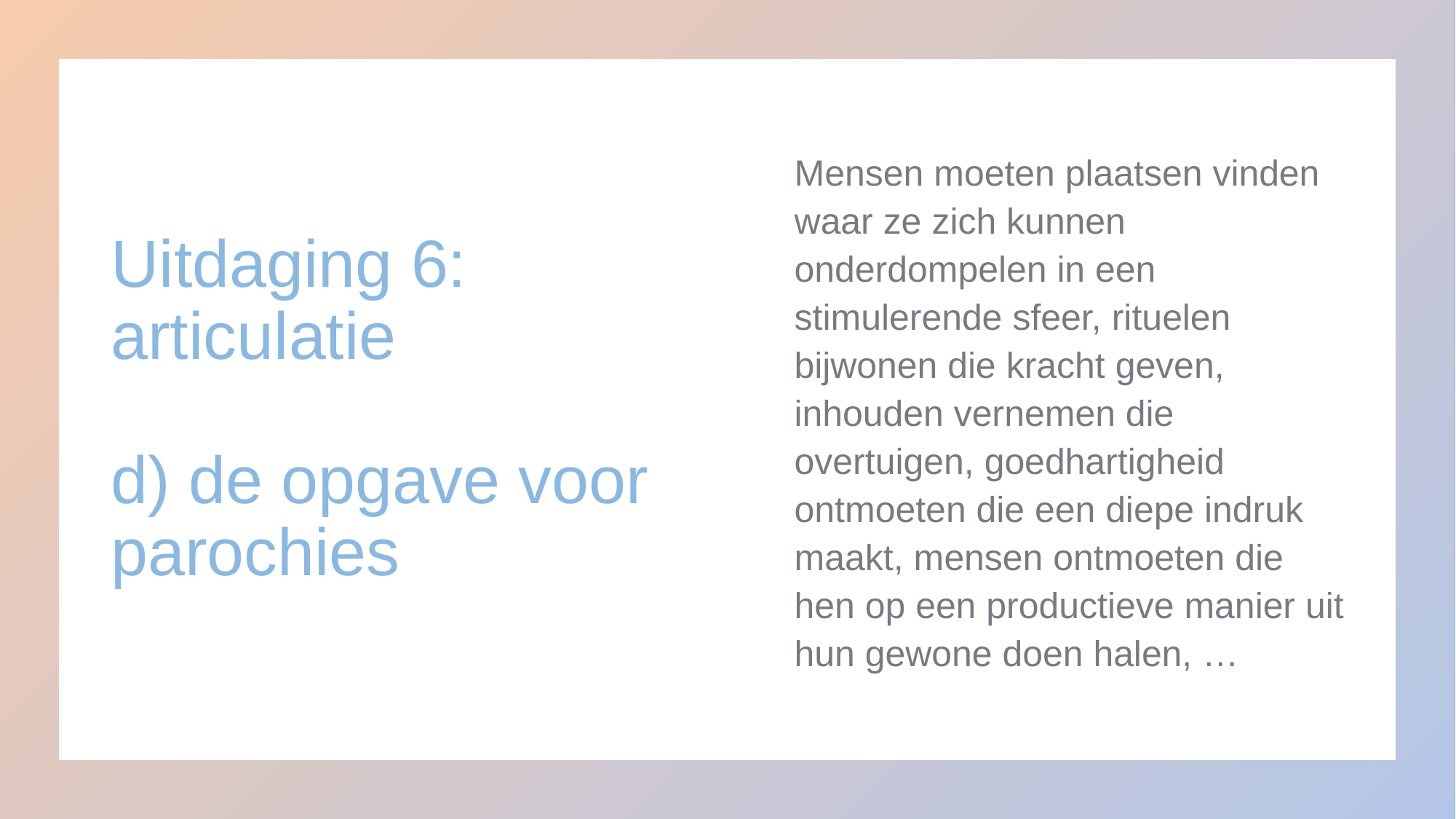

# Uitdaging 6: articulatie d) de opgave voor parochies
Mensen moeten plaatsen vinden waar ze zich kunnen onderdompelen in een stimulerende sfeer, rituelen bijwonen die kracht geven, inhouden vernemen die overtuigen, goedhartigheid ontmoeten die een diepe indruk maakt, mensen ontmoeten die hen op een productieve manier uit hun gewone doen halen, …